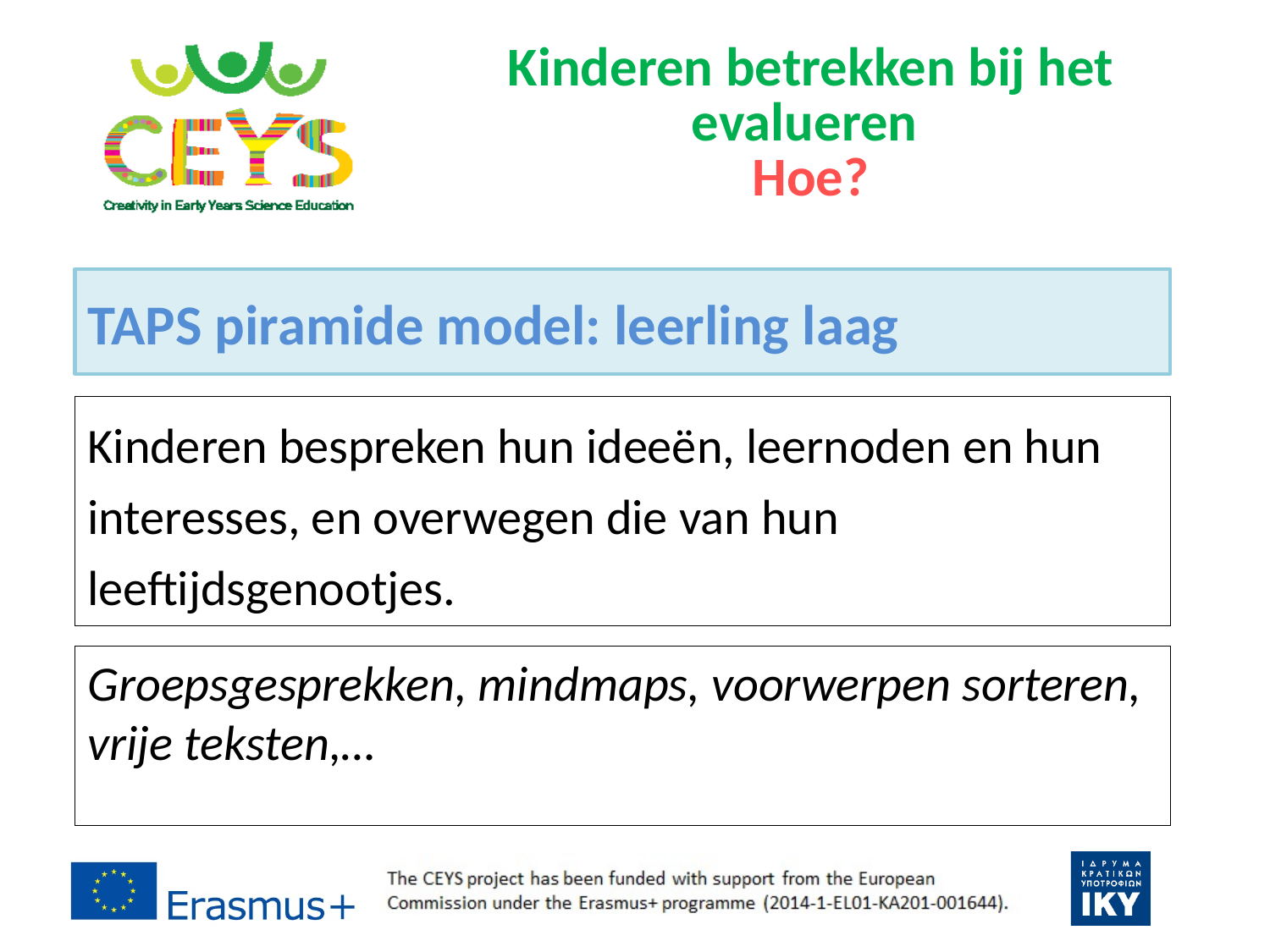

# Kinderen betrekken bij het evalueren Hoe?
TAPS piramide model: leerling laag
Kinderen bespreken hun ideeën, leernoden en hun interesses, en overwegen die van hun leeftijdsgenootjes.
Groepsgesprekken, mindmaps, voorwerpen sorteren, vrije teksten,…